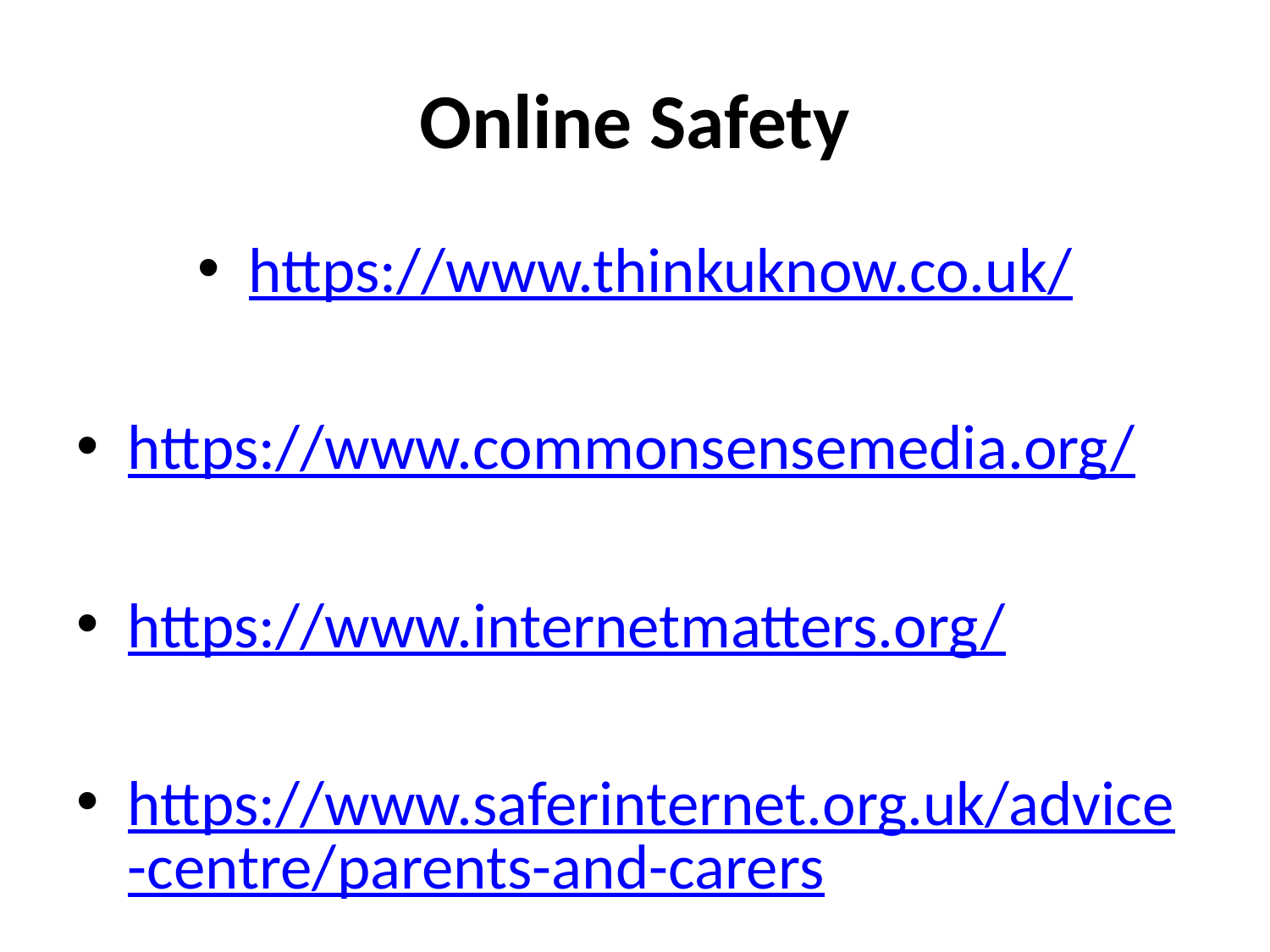

# Online Safety
https://www.thinkuknow.co.uk/

https://www.commonsensemedia.org/

https://www.internetmatters.org/

https://www.saferinternet.org.uk/advice-centre/parents-and-carers